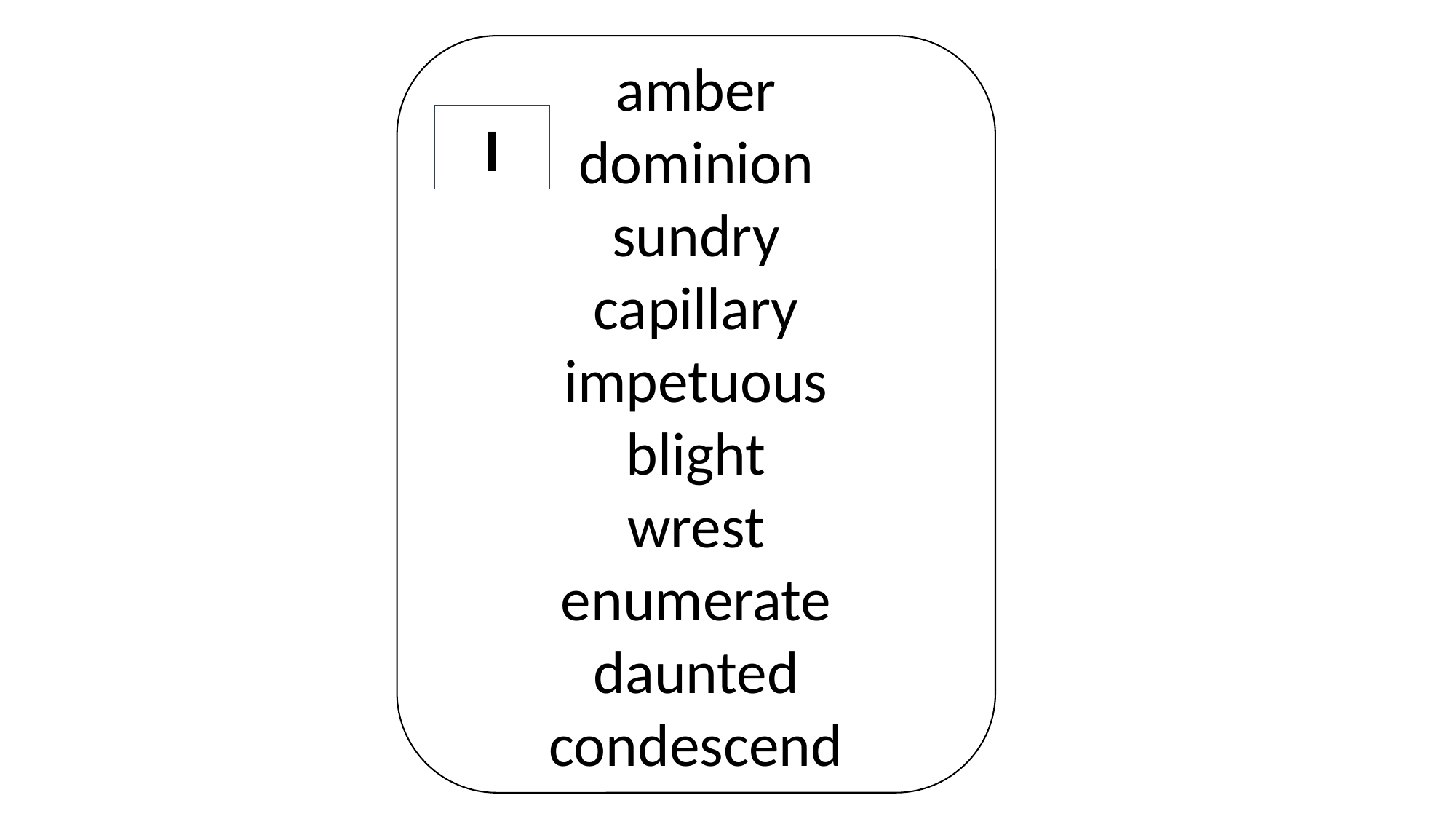

amber
dominion
sundry
capillary
impetuous
blight
wrest
enumerate
daunted
condescend
I